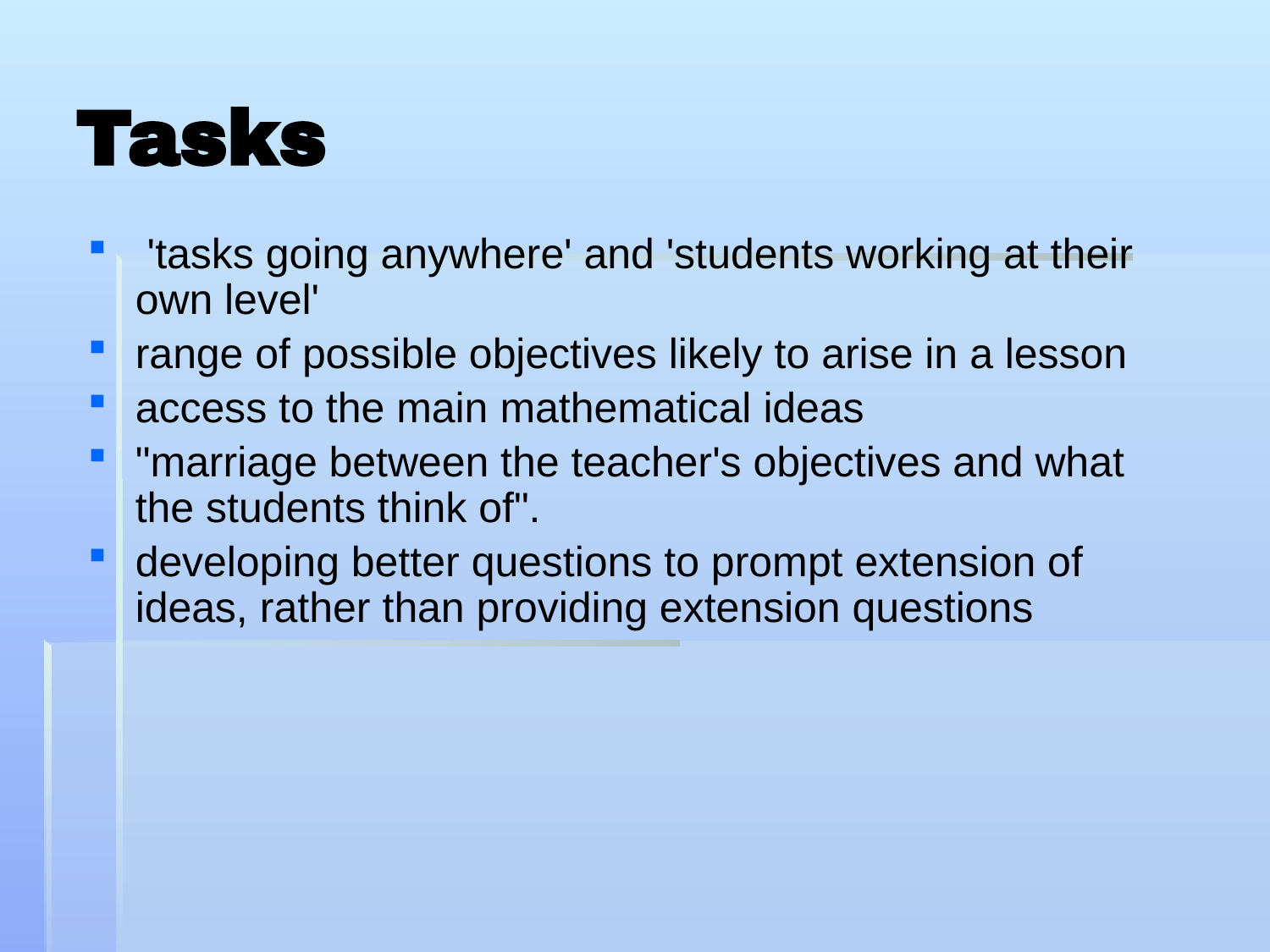

Tasks
 'tasks going anywhere' and 'students working at their own level'
range of possible objectives likely to arise in a lesson
access to the main mathematical ideas
"marriage between the teacher's objectives and what the students think of".
developing better questions to prompt extension of ideas, rather than providing extension questions